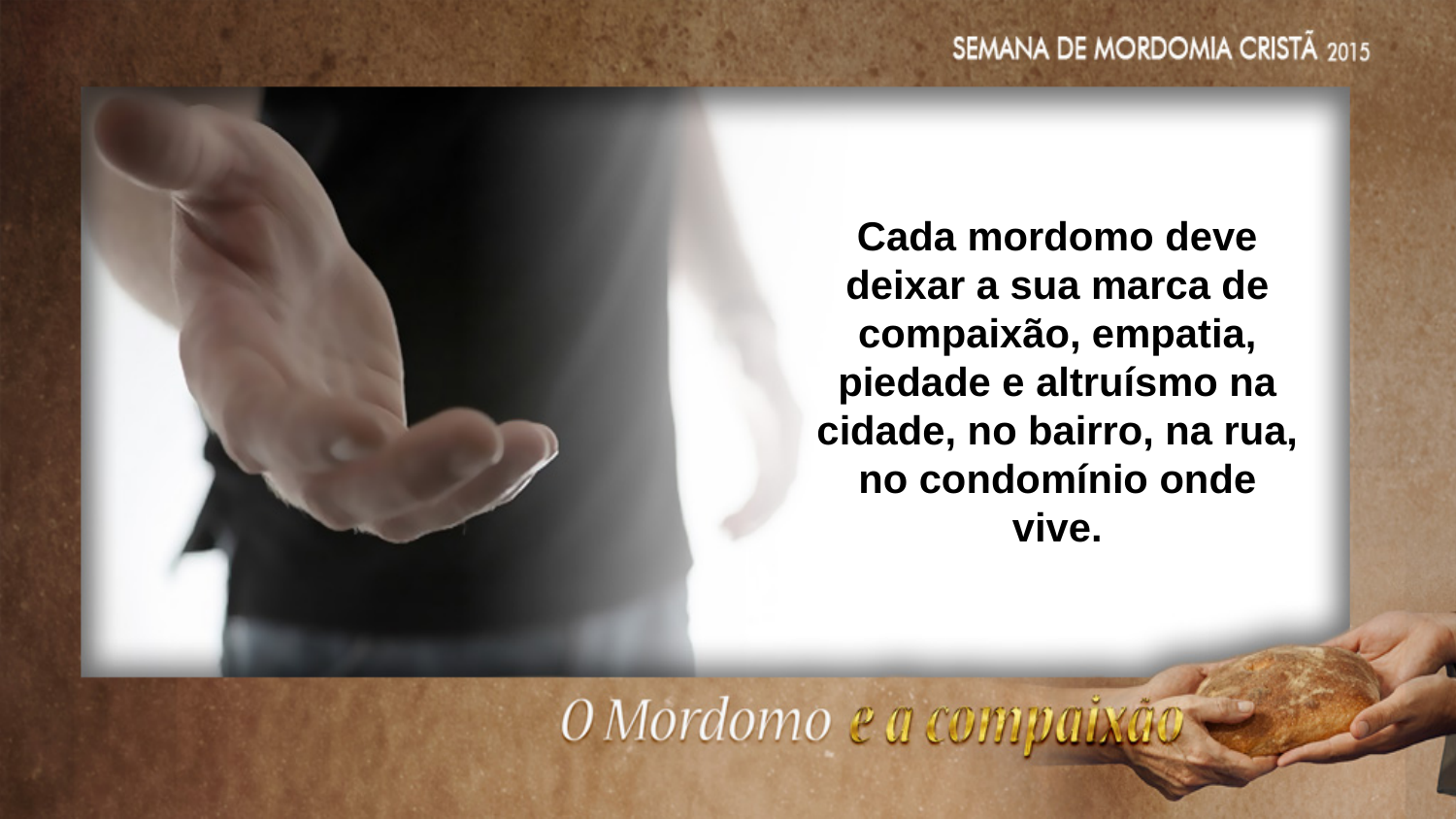

Cada mordomo deve deixar a sua marca de compaixão, empatia, piedade e altruísmo na cidade, no bairro, na rua, no condomínio onde vive.